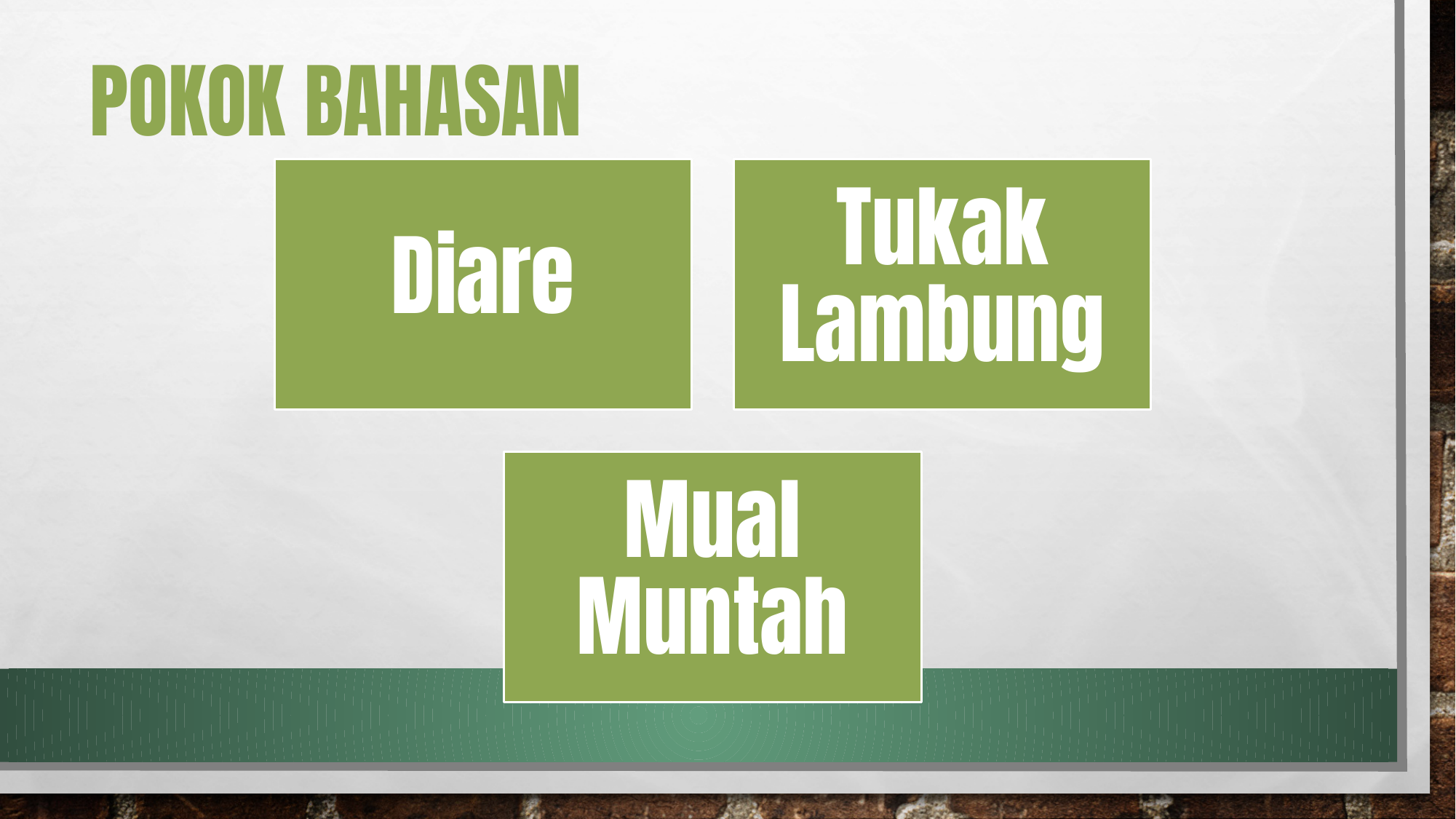

# POKOK BAHASAN
Diare
Tukak Lambung
Mual Muntah